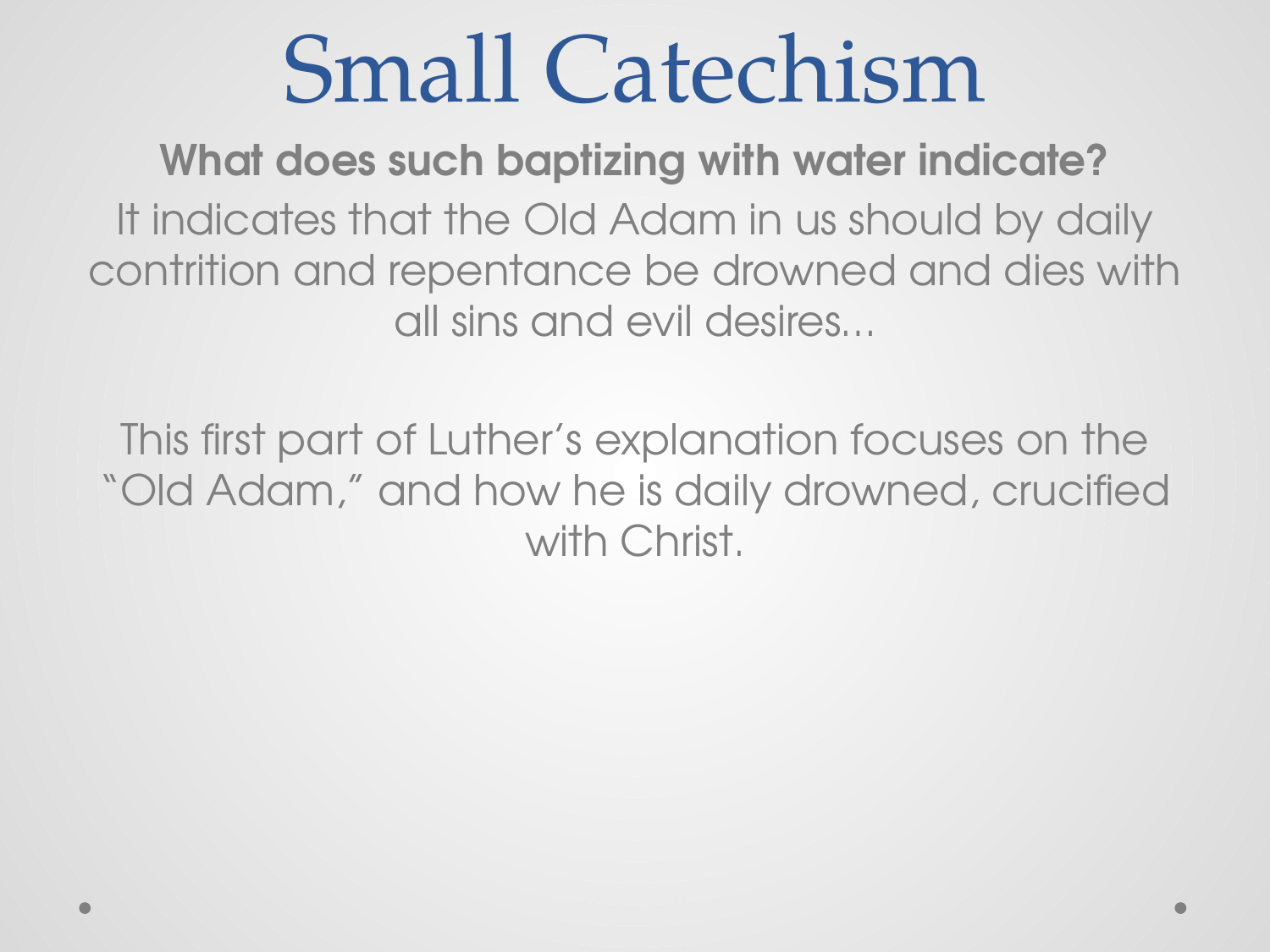

# Small Catechism
What does such baptizing with water indicate?
It indicates that the Old Adam in us should by daily contrition and repentance be drowned and dies with all sins and evil desires…

This first part of Luther’s explanation focuses on the “Old Adam,” and how he is daily drowned, crucified with Christ.